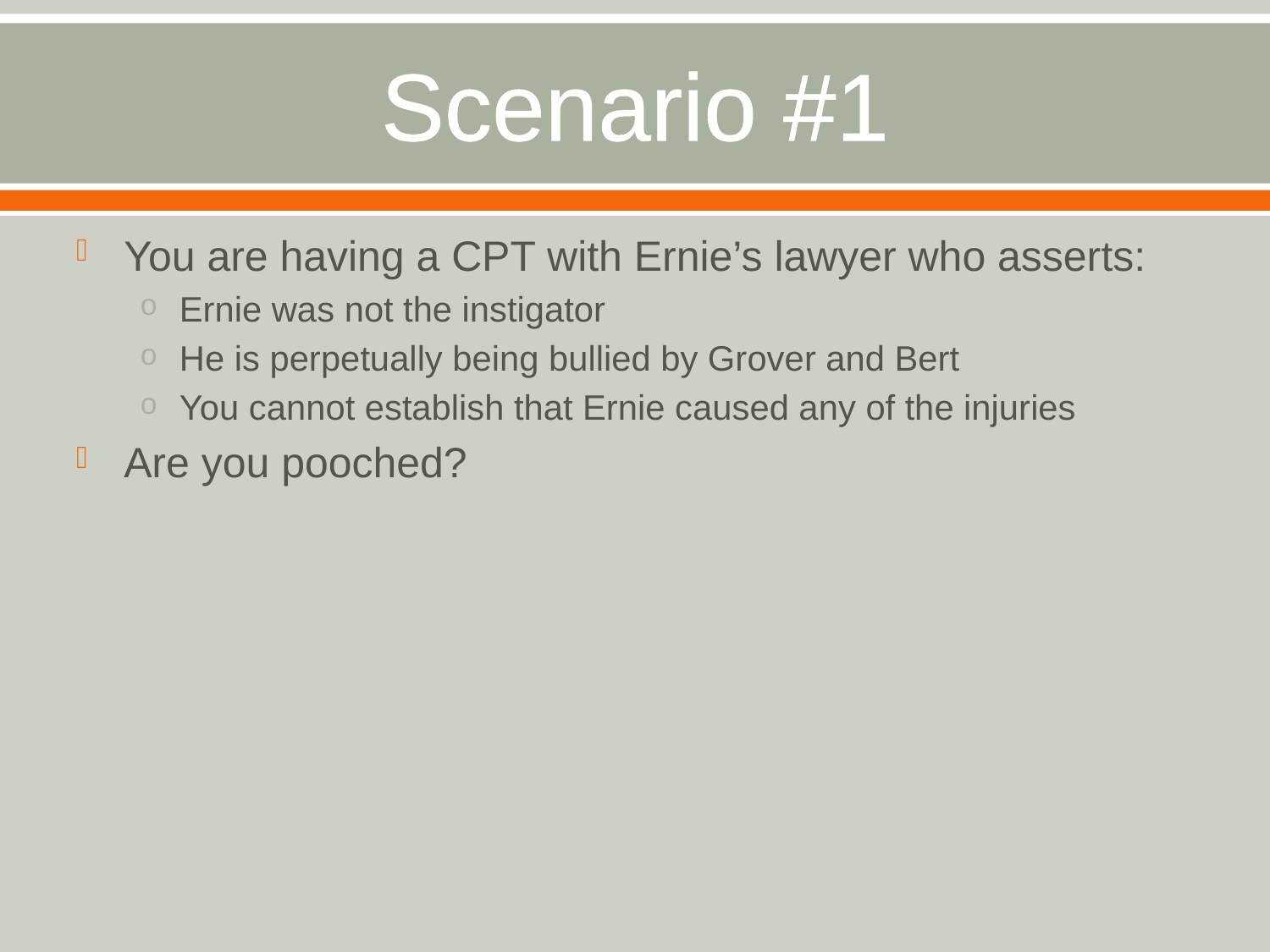

# Scenario #1
You are having a CPT with Ernie’s lawyer who asserts:
Ernie was not the instigator
He is perpetually being bullied by Grover and Bert
You cannot establish that Ernie caused any of the injuries
Are you pooched?